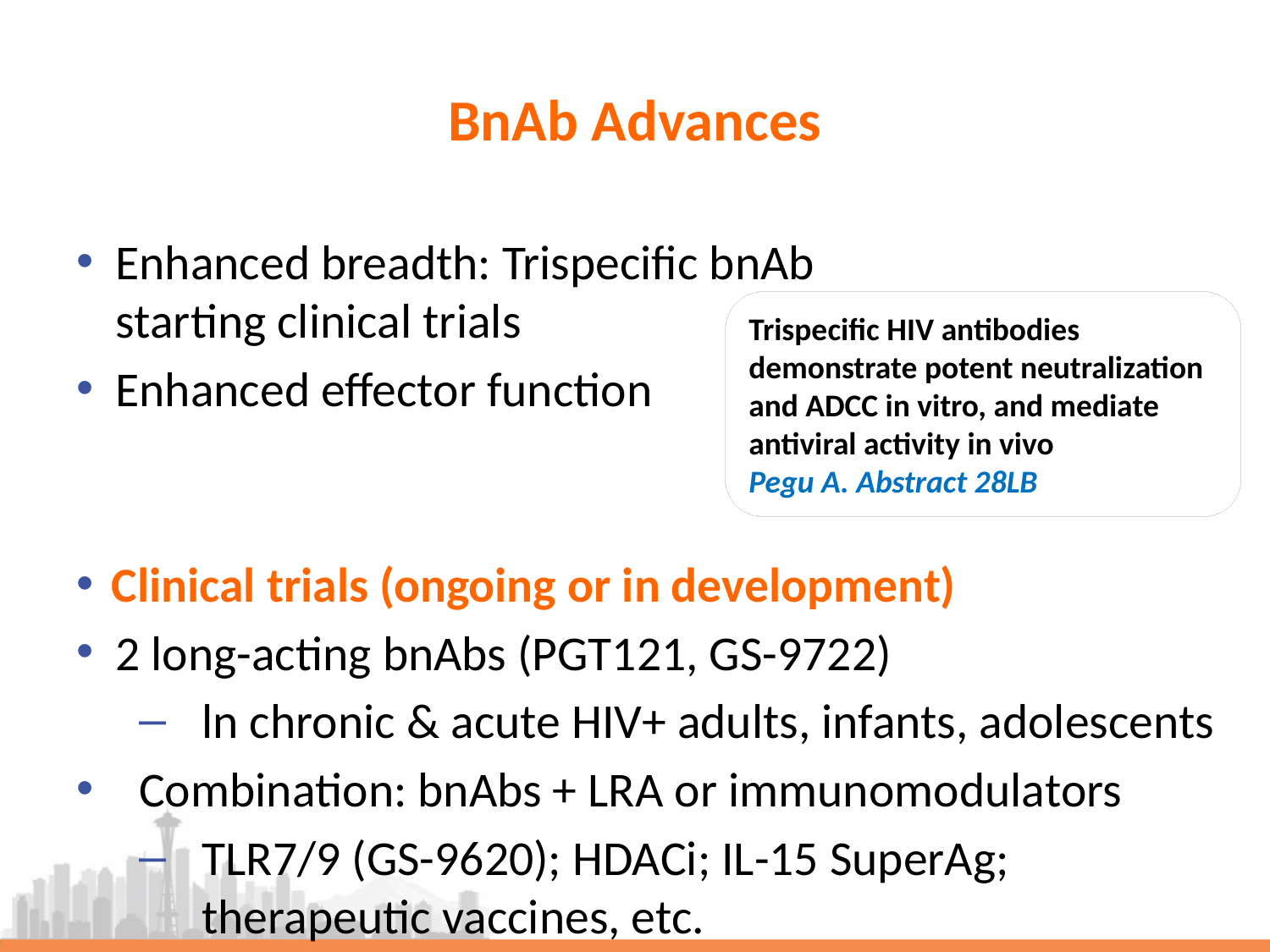

# BnAb Advances
Enhanced breadth: Trispecific bnAb
starting clinical trials
Enhanced effector function

Clinical trials (ongoing or in development)
2 long-acting bnAbs (PGT121, GS-9722)
ln chronic & acute HIV+ adults, infants, adolescents
Combination: bnAbs + LRA or immunomodulators
TLR7/9 (GS-9620); HDACi; IL-15 SuperAg; therapeutic vaccines, etc.

Trispecific HIV antibodies demonstrate potent neutralization and ADCC in vitro, and mediate antiviral activity in vivo
Pegu A. Abstract 28LB